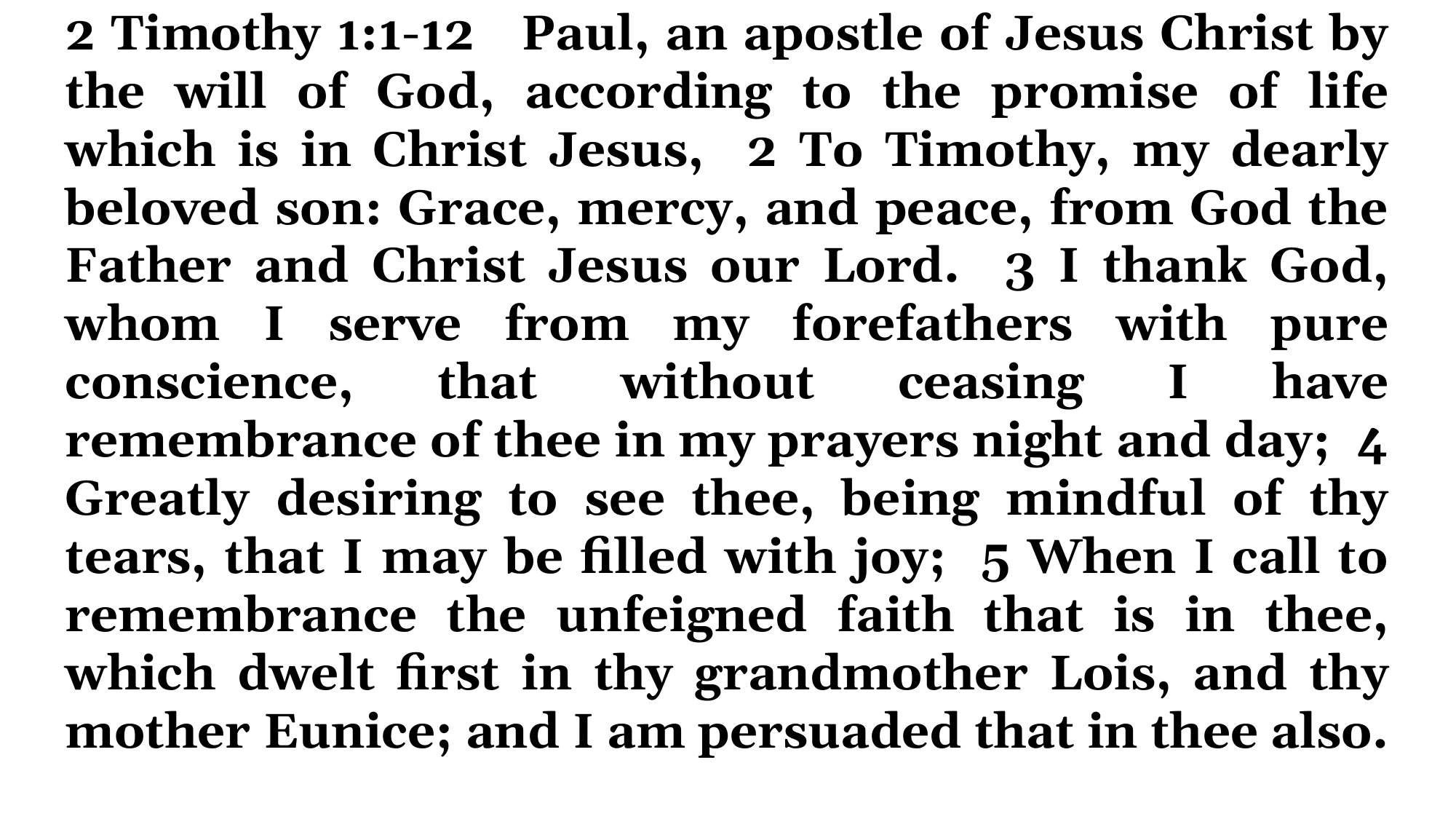

2 Timothy 1:1-12   Paul, an apostle of Jesus Christ by the will of God, according to the promise of life which is in Christ Jesus,  2 To Timothy, my dearly beloved son: Grace, mercy, and peace, from God the Father and Christ Jesus our Lord.  3 I thank God, whom I serve from my forefathers with pure conscience, that without ceasing I have remembrance of thee in my prayers night and day;  4 Greatly desiring to see thee, being mindful of thy tears, that I may be filled with joy;  5 When I call to remembrance the unfeigned faith that is in thee, which dwelt first in thy grandmother Lois, and thy mother Eunice; and I am persuaded that in thee also.